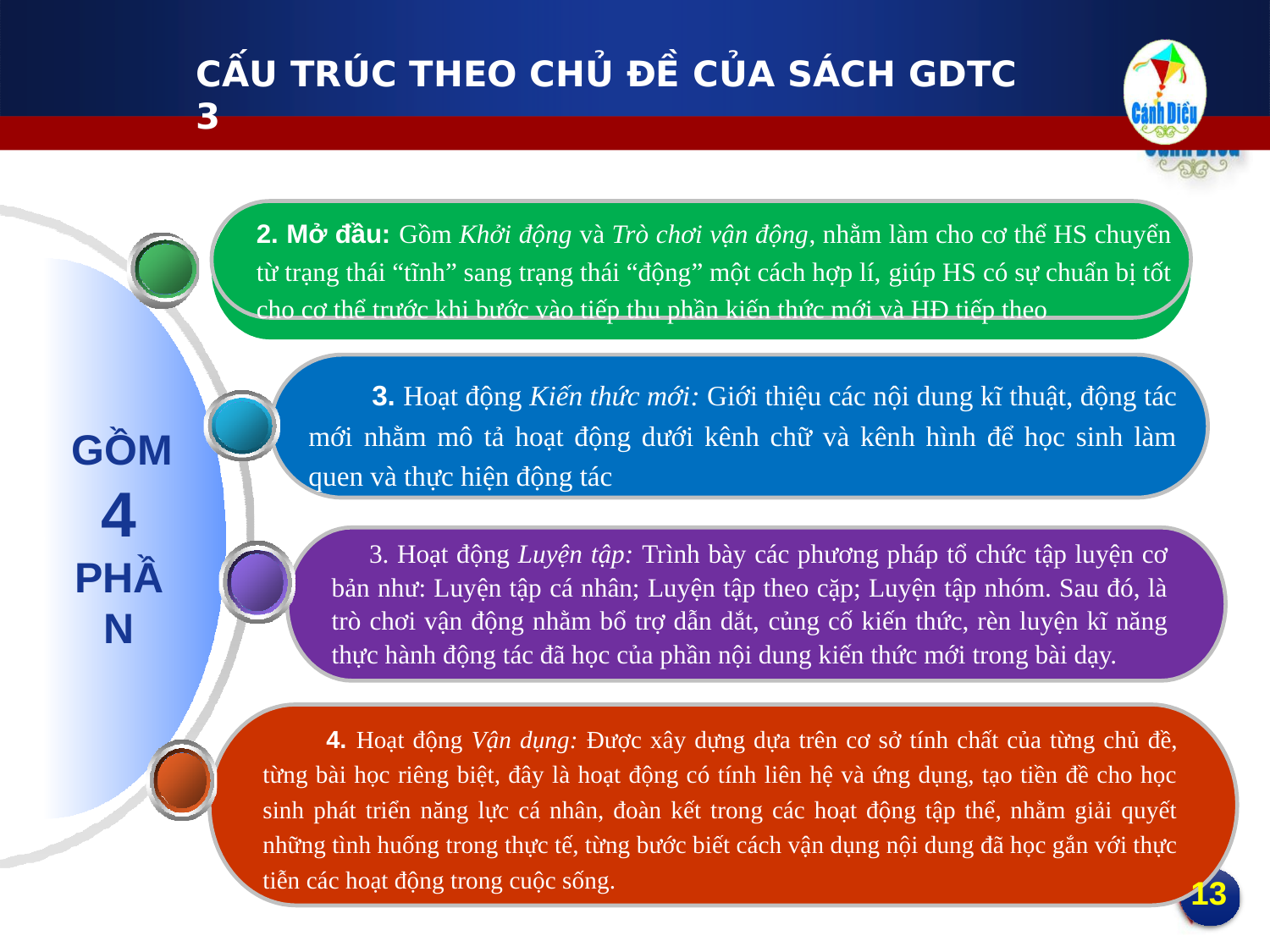

CẤU TRÚC THEO CHỦ ĐỀ CỦA SÁCH GDTC 3

2. Mở đầu: Gồm Khởi động và Trò chơi vận động, nhằm làm cho cơ thể HS chuyển từ trạng thái “tĩnh” sang trạng thái “động” một cách hợp lí, giúp HS có sự chuẩn bị tốt cho cơ thể trước khi bước vào tiếp thu phần kiến thức mới và HĐ tiếp theo

3. Hoạt động Kiến thức mới: Giới thiệu các nội dung kĩ thuật, động tác mới nhằm mô tả hoạt động dưới kênh chữ và kênh hình để học sinh làm quen và thực hiện động tác
GỒM
4
PHẦN

3. Hoạt động Luyện tập: Trình bày các phương pháp tổ chức tập luyện cơ bản như: Luyện tập cá nhân; Luyện tập theo cặp; Luyện tập nhóm. Sau đó, là trò chơi vận động nhằm bổ trợ dẫn dắt, củng cố kiến thức, rèn luyện kĩ năng thực hành động tác đã học của phần nội dung kiến thức mới trong bài dạy.

4. Hoạt động Vận dụng: Được xây dựng dựa trên cơ sở tính chất của từng chủ đề, từng bài học riêng biệt, đây là hoạt động có tính liên hệ và ứng dụng, tạo tiền đề cho học sinh phát triển năng lực cá nhân, đoàn kết trong các hoạt động tập thể, nhằm giải quyết những tình huống trong thực tế, từng bước biết cách vận dụng nội dung đã học gắn với thực tiễn các hoạt động trong cuộc sống.
13